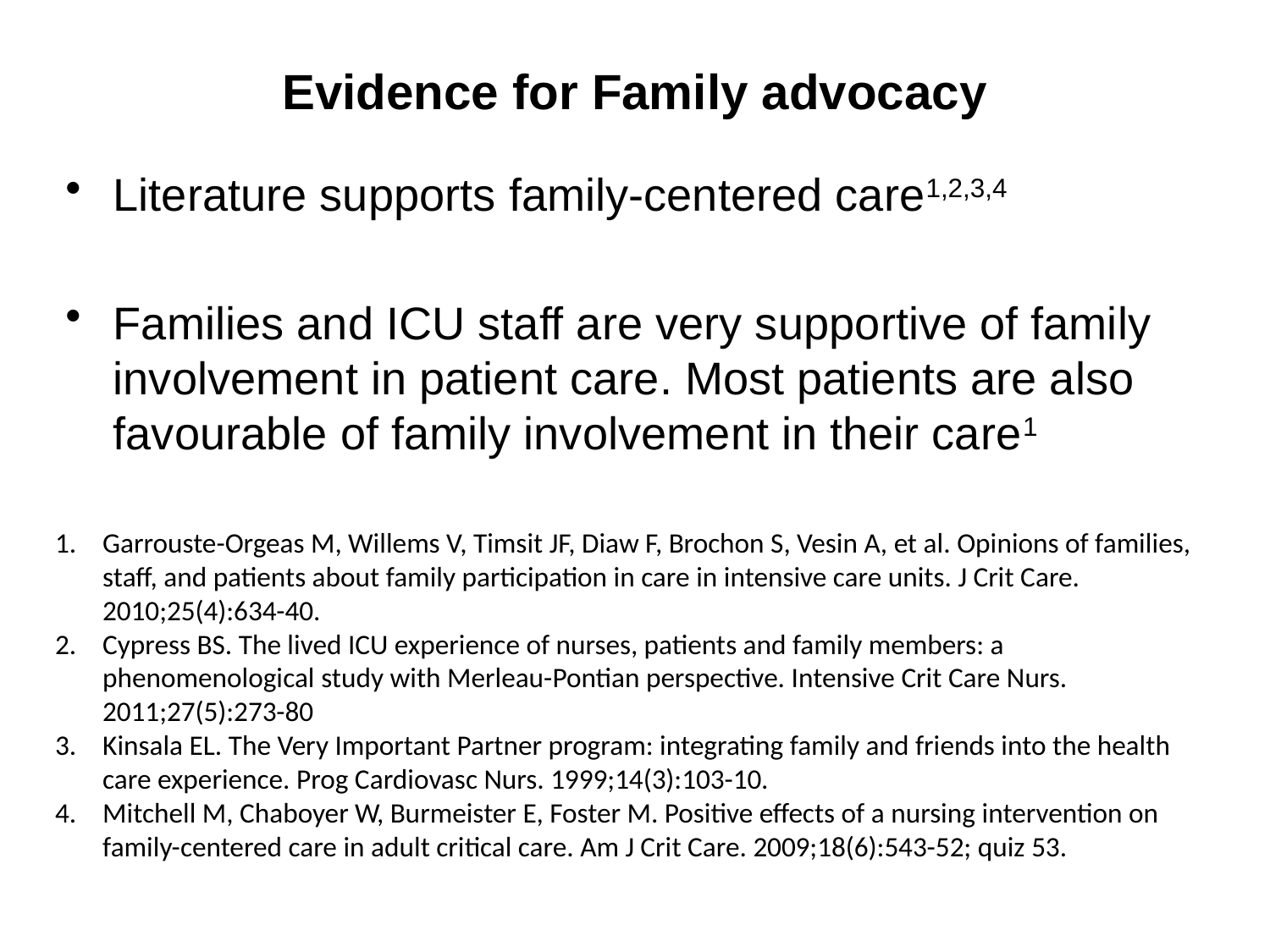

# Evidence for Family advocacy

Literature supports family-centered care1,2,3,4

Families and ICU staff are very supportive of family involvement in patient care. Most patients are also favourable of family involvement in their care1
Garrouste-Orgeas M, Willems V, Timsit JF, Diaw F, Brochon S, Vesin A, et al. Opinions of families, staff, and patients about family participation in care in intensive care units. J Crit Care. 2010;25(4):634-40.
Cypress BS. The lived ICU experience of nurses, patients and family members: a phenomenological study with Merleau-Pontian perspective. Intensive Crit Care Nurs. 2011;27(5):273-80
Kinsala EL. The Very Important Partner program: integrating family and friends into the health care experience. Prog Cardiovasc Nurs. 1999;14(3):103-10.
Mitchell M, Chaboyer W, Burmeister E, Foster M. Positive effects of a nursing intervention on family-centered care in adult critical care. Am J Crit Care. 2009;18(6):543-52; quiz 53.